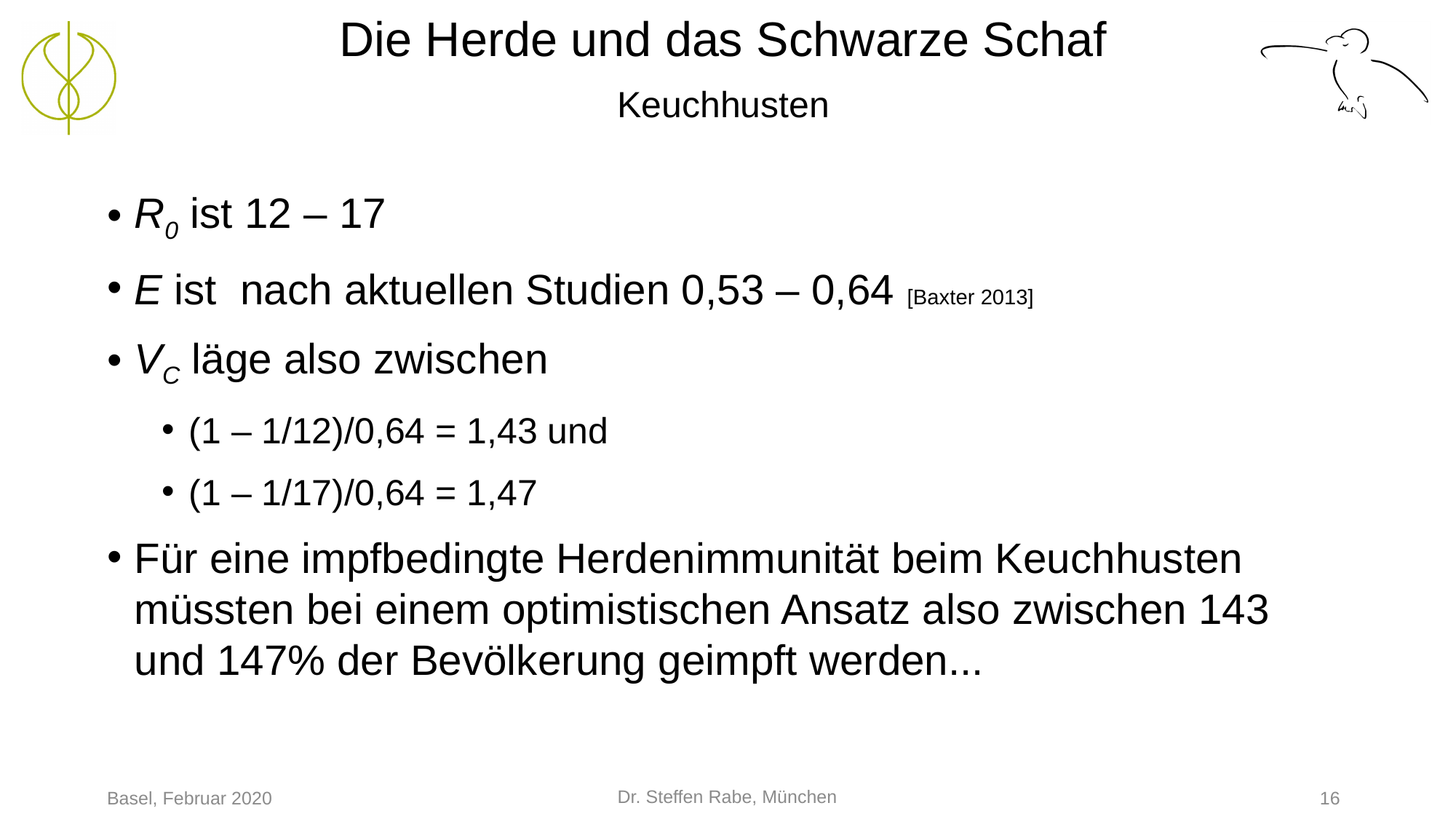

# Die Herde und das Schwarze Schaf Keuchhusten
R0 ist 12 – 17
E ist  nach aktuellen Studien 0,53 – 0,64 [Baxter 2013]
VC läge also zwischen
(1 – 1/12)/0,64 = 1,43 und
(1 – 1/17)/0,64 = 1,47
Für eine impfbedingte Herdenimmunität beim Keuchhusten müssten bei einem optimistischen Ansatz also zwischen 143 und 147% der Bevölkerung geimpft werden...

Dr. Steffen Rabe, München
Basel, Februar 2020
16